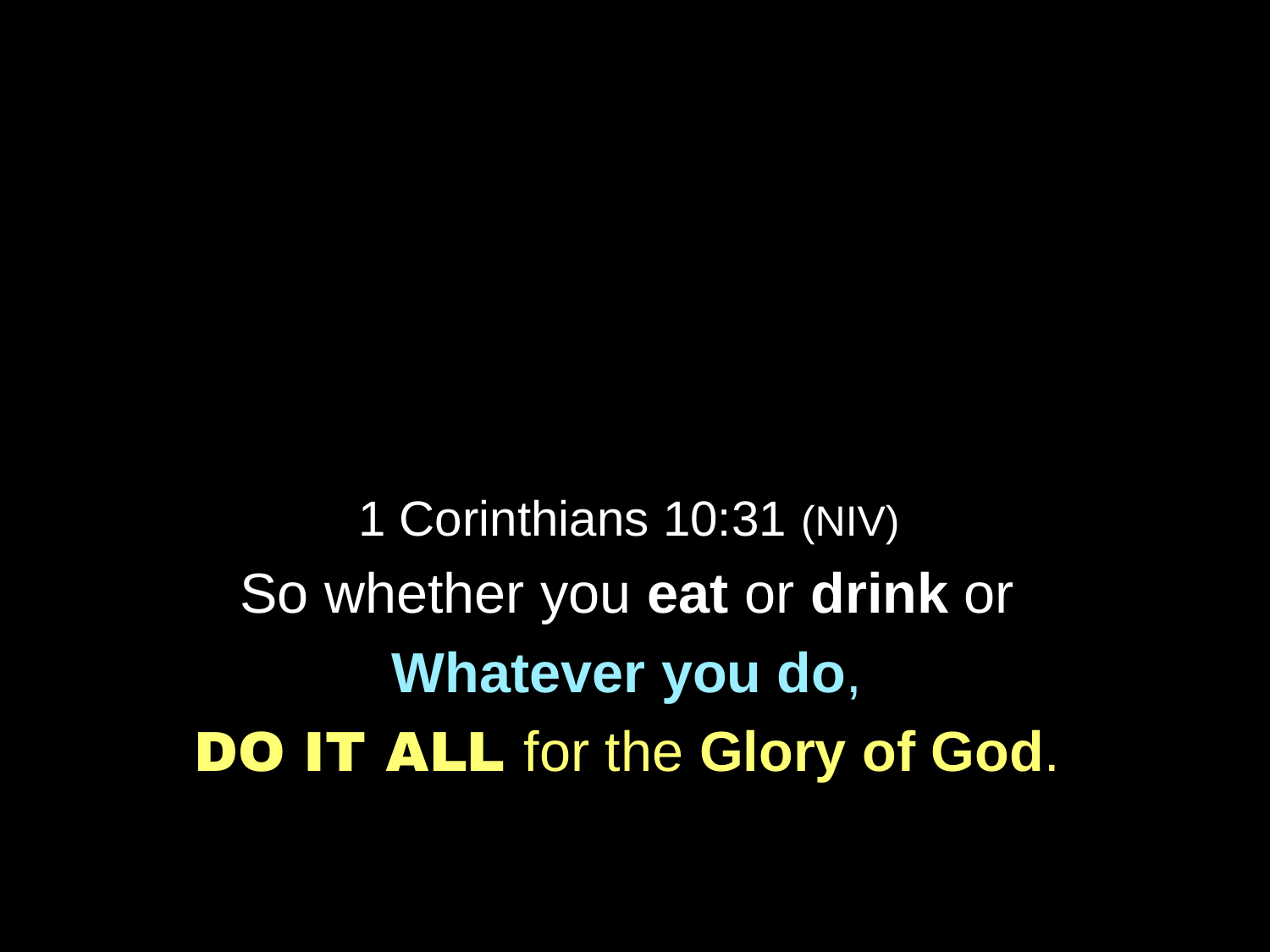

1 Corinthians 10:31 (NIV)
So whether you eat or drink or
Whatever you do,
DO IT ALL for the Glory of God.